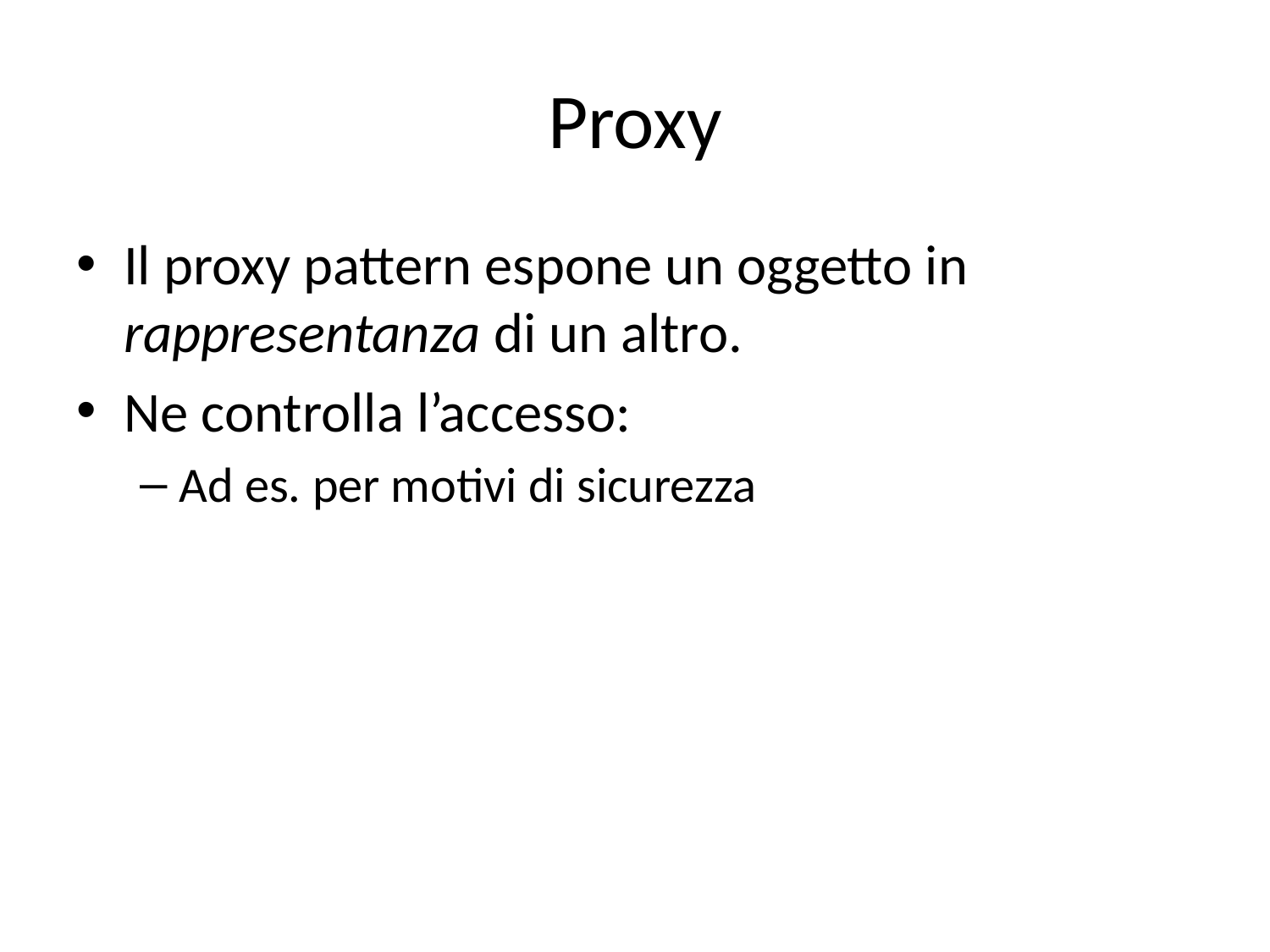

# Proxy
Il proxy pattern espone un oggetto in rappresentanza di un altro.
Ne controlla l’accesso:
Ad es. per motivi di sicurezza